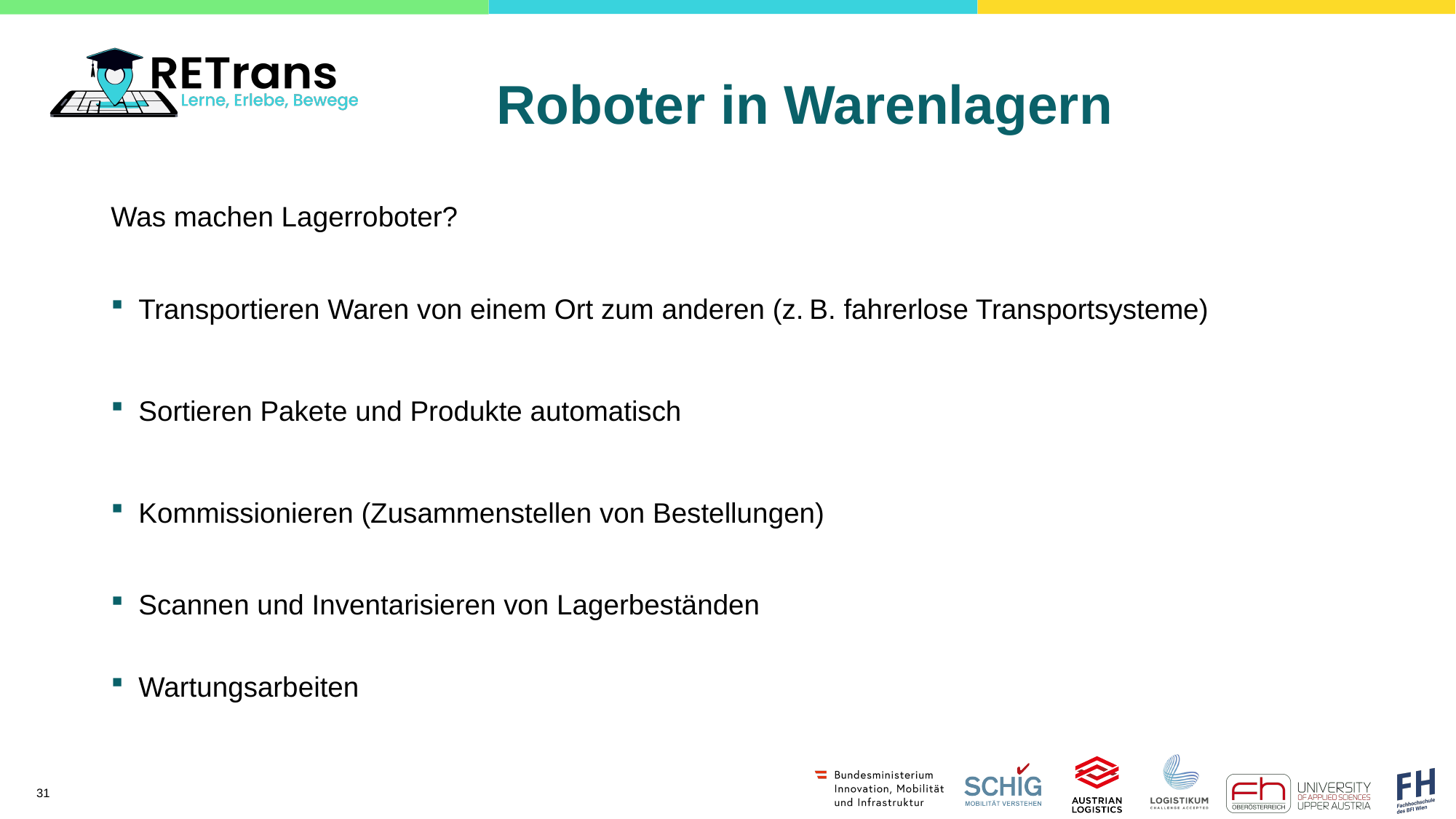

# Roboter in Warenlagern
Was machen Lagerroboter?

Transportieren Waren von einem Ort zum anderen (z. B. fahrerlose Transportsysteme)

Sortieren Pakete und Produkte automatisch

Kommissionieren (Zusammenstellen von Bestellungen)

Scannen und Inventarisieren von Lagerbeständen

Wartungsarbeiten